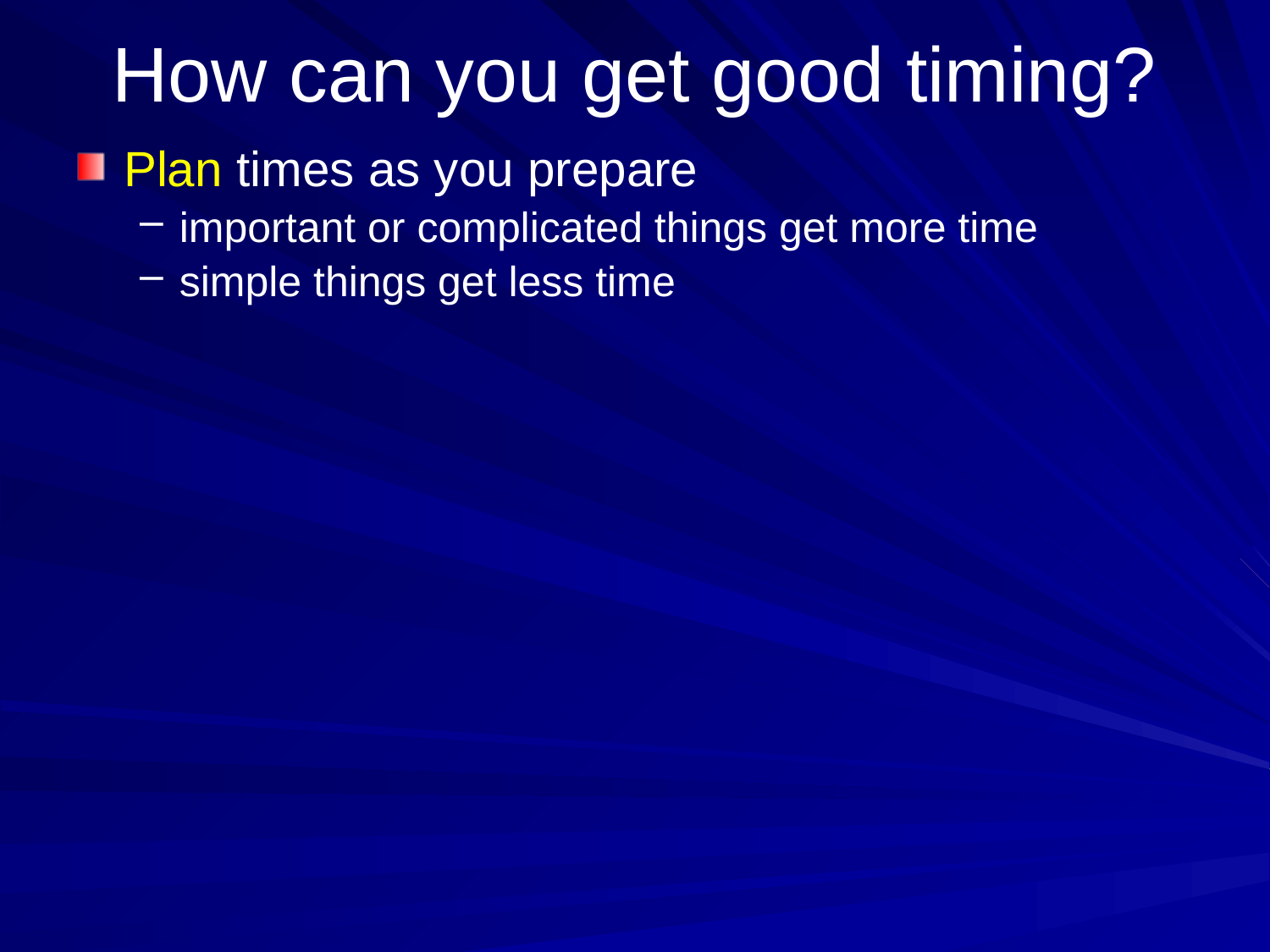

# How can you get good timing?
Plan times as you prepare
important or complicated things get more time
simple things get less time